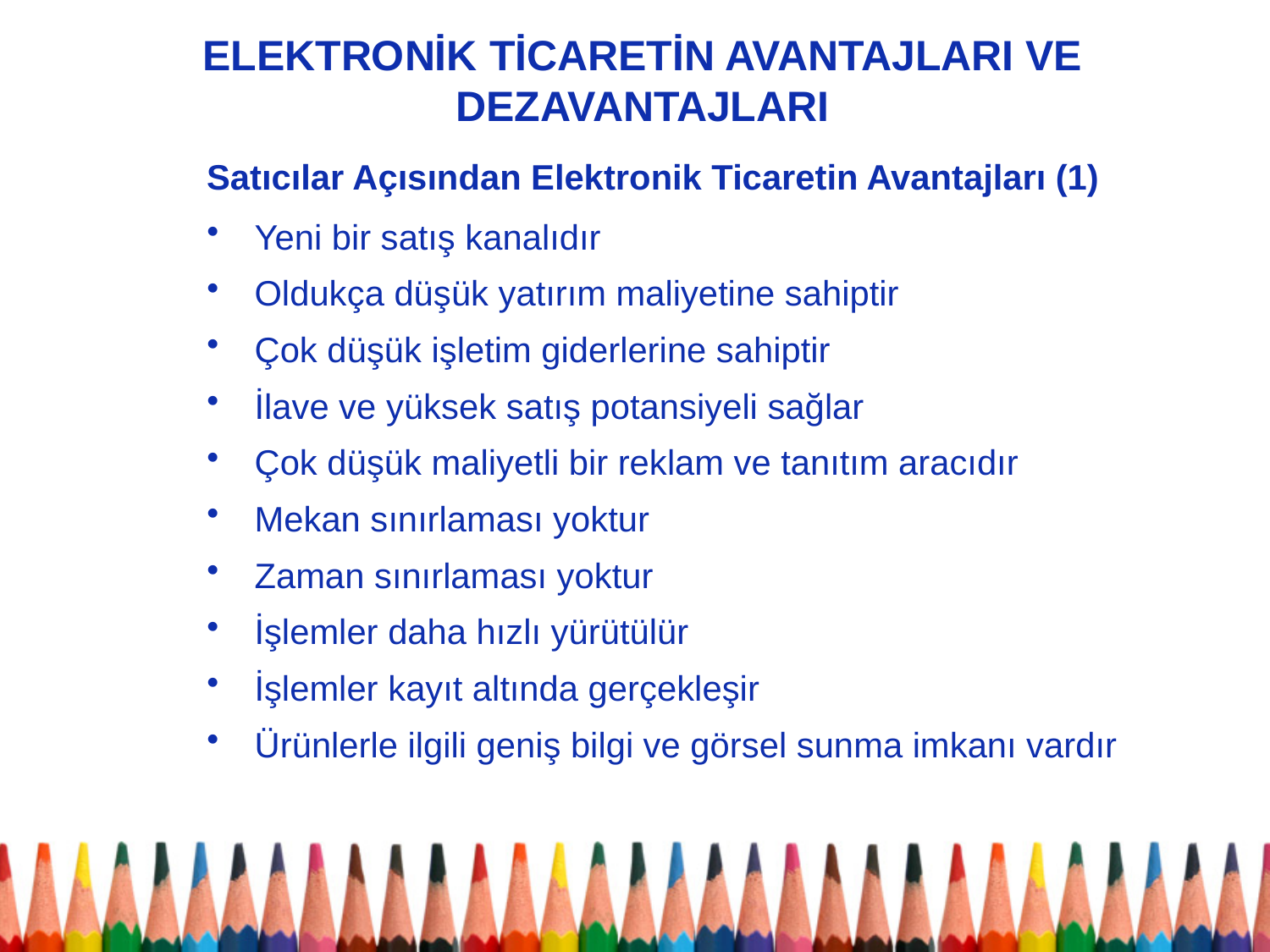

# ELEKTRONİK TİCARETİN AVANTAJLARI VE DEZAVANTAJLARI
Satıcılar Açısından Elektronik Ticaretin Avantajları (1)

Yeni bir satış kanalıdır
Oldukça düşük yatırım maliyetine sahiptir
Çok düşük işletim giderlerine sahiptir
İlave ve yüksek satış potansiyeli sağlar
Çok düşük maliyetli bir reklam ve tanıtım aracıdır
Mekan sınırlaması yoktur
Zaman sınırlaması yoktur
İşlemler daha hızlı yürütülür
İşlemler kayıt altında gerçekleşir
Ürünlerle ilgili geniş bilgi ve görsel sunma imkanı vardır